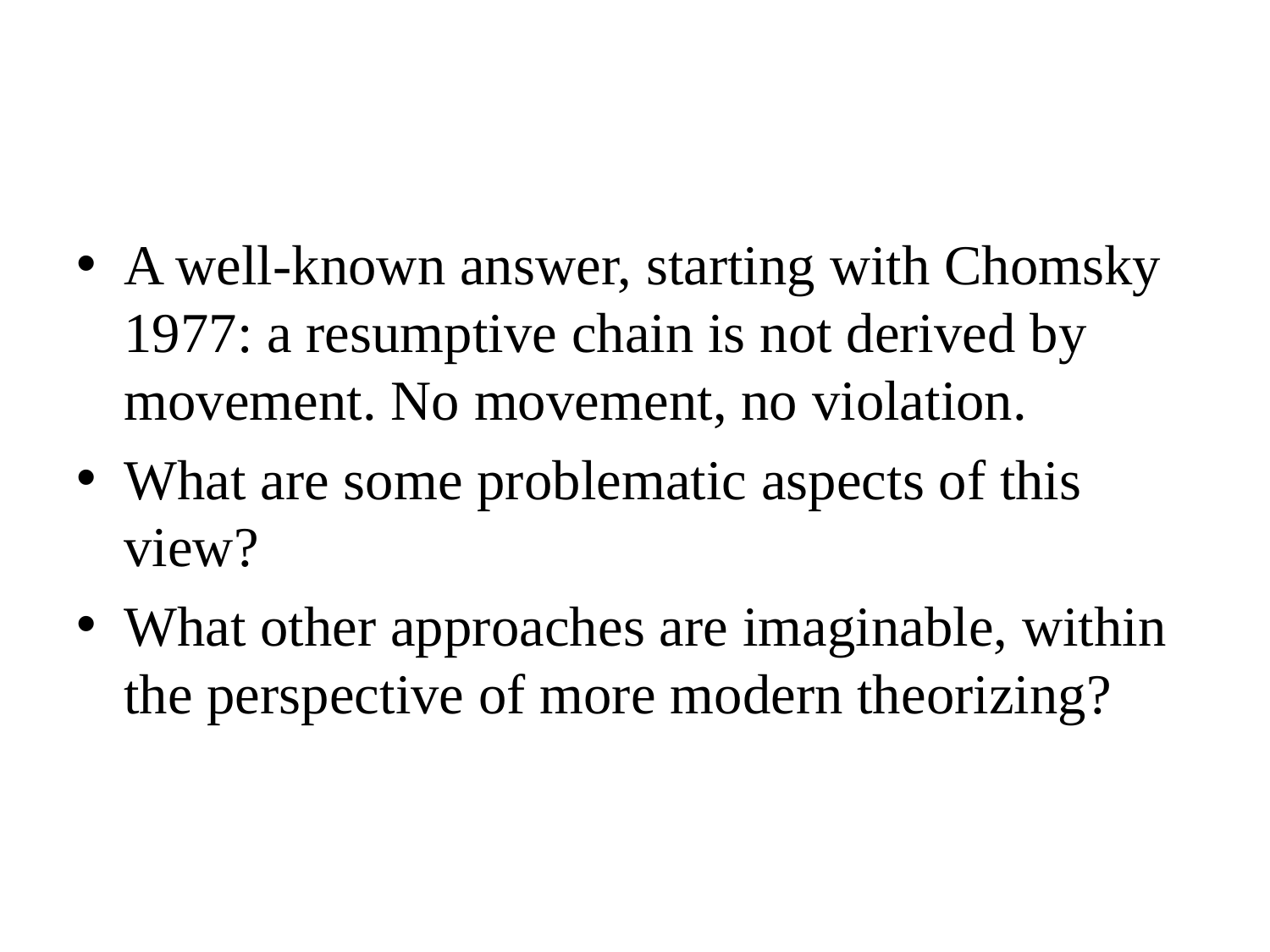

#
A well-known answer, starting with Chomsky 1977: a resumptive chain is not derived by  movement. No movement, no violation.
What are some problematic aspects of this view?
What other approaches are imaginable, within the perspective of more modern theorizing?